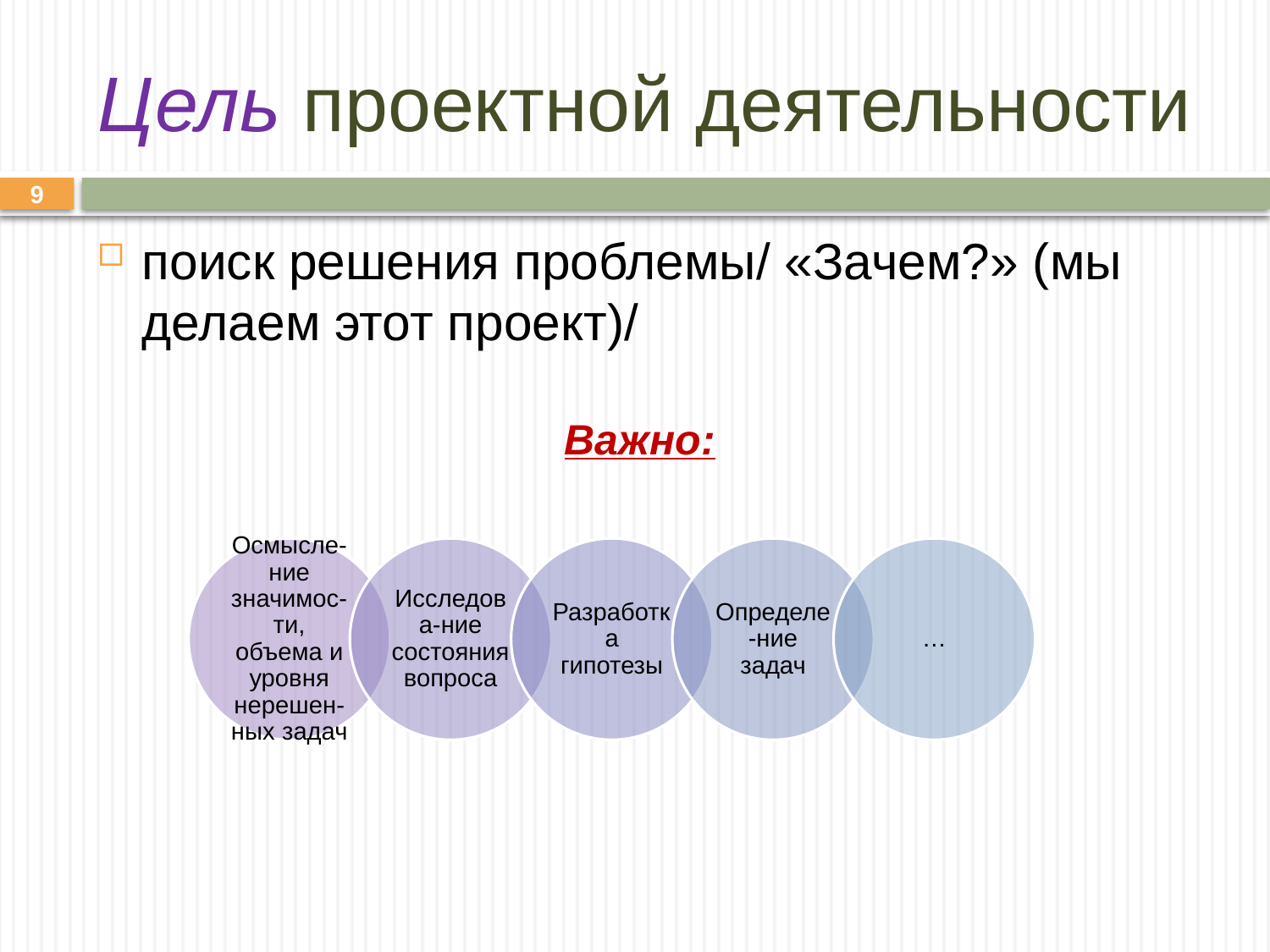

# Цель проектной деятельности
9
поиск решения проблемы/ «Зачем?» (мы делаем этот проект)/
Осмысле-ние значимос-ти, объема и уровня нерешен-ных задач
Исследова-ние состояния вопроса
Разработка гипотезы
Определе-ние задач
…
Важно: